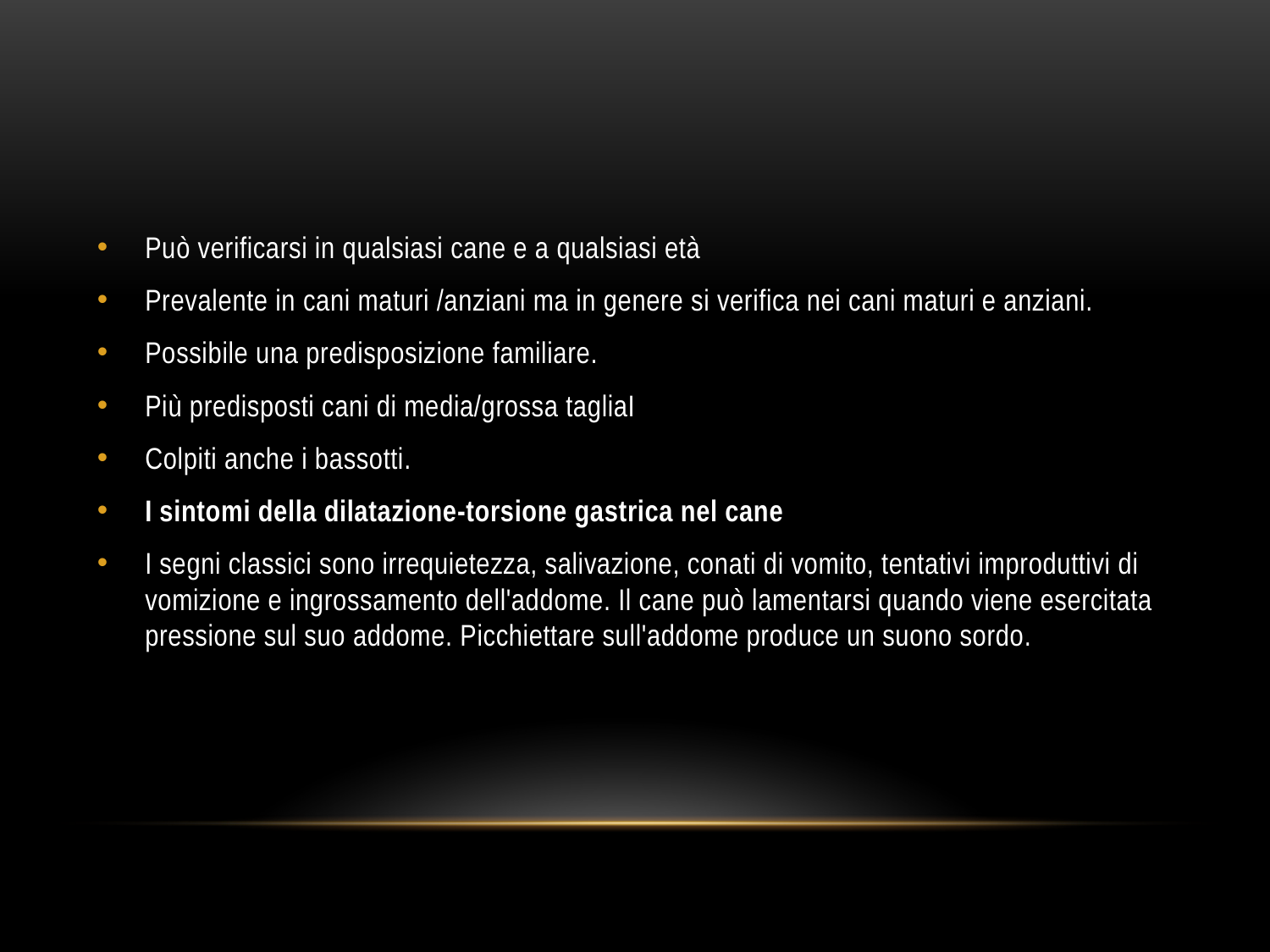

#
Può verificarsi in qualsiasi cane e a qualsiasi età
Prevalente in cani maturi /anziani ma in genere si verifica nei cani maturi e anziani.
Possibile una predisposizione familiare.
Più predisposti cani di media/grossa tagliaI
Colpiti anche i bassotti.
I sintomi della dilatazione-torsione gastrica nel cane
I segni classici sono irrequietezza, salivazione, conati di vomito, tentativi improduttivi di vomizione e ingrossamento dell'addome. Il cane può lamentarsi quando viene esercitata pressione sul suo addome. Picchiettare sull'addome produce un suono sordo.